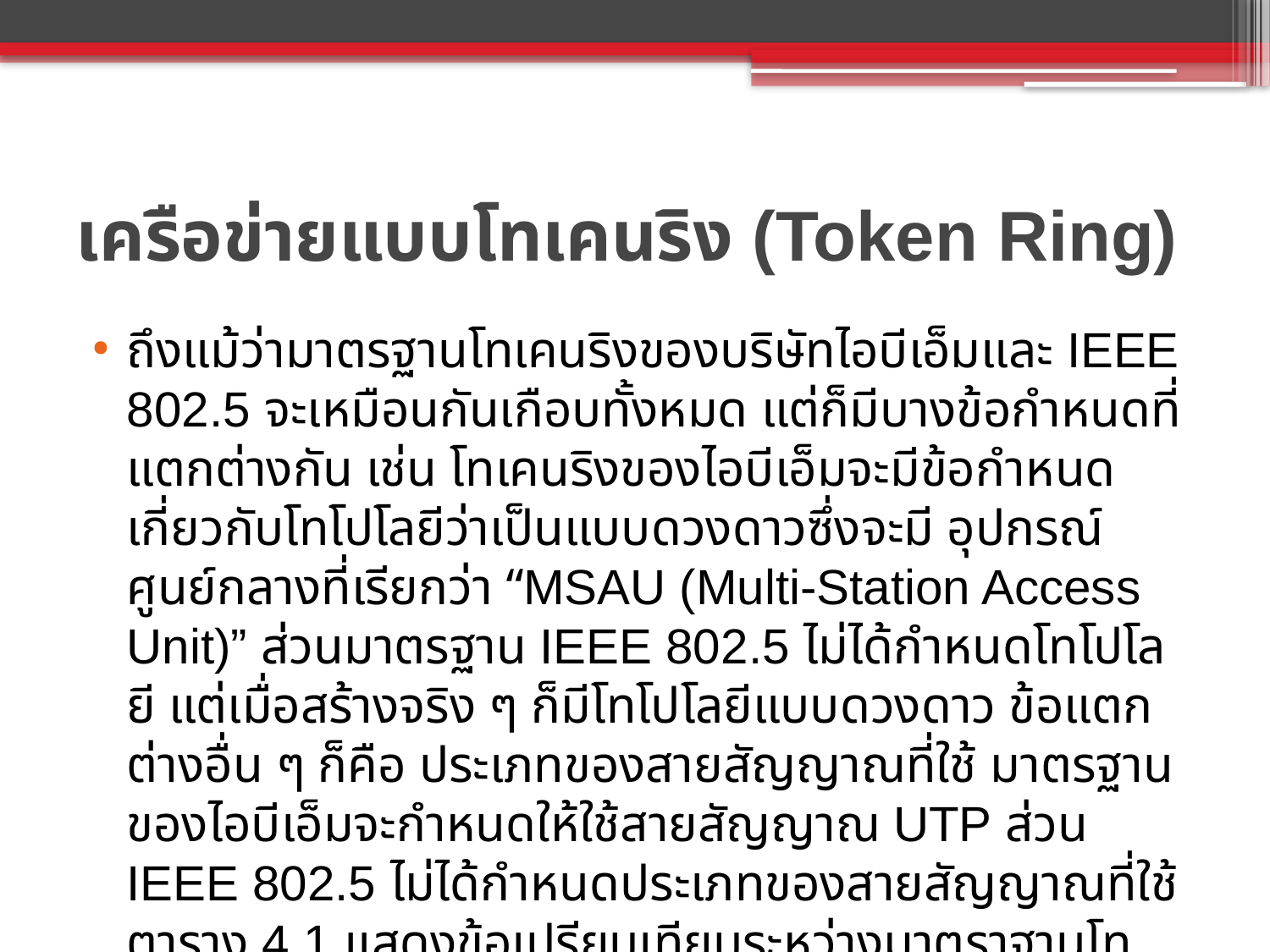

# เครือข่ายแบบโทเคนริง (Token Ring)
ถึงแม้ว่ามาตรฐานโทเคนริงของบริษัทไอบีเอ็มและ IEEE 802.5 จะเหมือนกันเกือบทั้งหมด แต่ก็มีบางข้อกำหนดที่แตกต่างกัน เช่น โทเคนริงของไอบีเอ็มจะมีข้อกำหนดเกี่ยวกับโทโปโลยีว่าเป็นแบบดวงดาวซึ่งจะมี อุปกรณ์ศูนย์กลางที่เรียกว่า “MSAU (Multi-Station Access Unit)” ส่วนมาตรฐาน IEEE 802.5 ไม่ได้กำหนดโทโปโลยี แต่เมื่อสร้างจริง ๆ ก็มีโทโปโลยีแบบดวงดาว ข้อแตกต่างอื่น ๆ ก็คือ ประเภทของสายสัญญาณที่ใช้ มาตรฐานของไอบีเอ็มจะกำหนดให้ใช้สายสัญญาณ UTP ส่วน IEEE 802.5 ไม่ได้กำหนดประเภทของสายสัญญาณที่ใช้ ตาราง 4.1 แสดงข้อเปรียบเทียบระหว่างมาตราฐานโทเคนริงของไอบีเอ็มและ IEEE 802.5